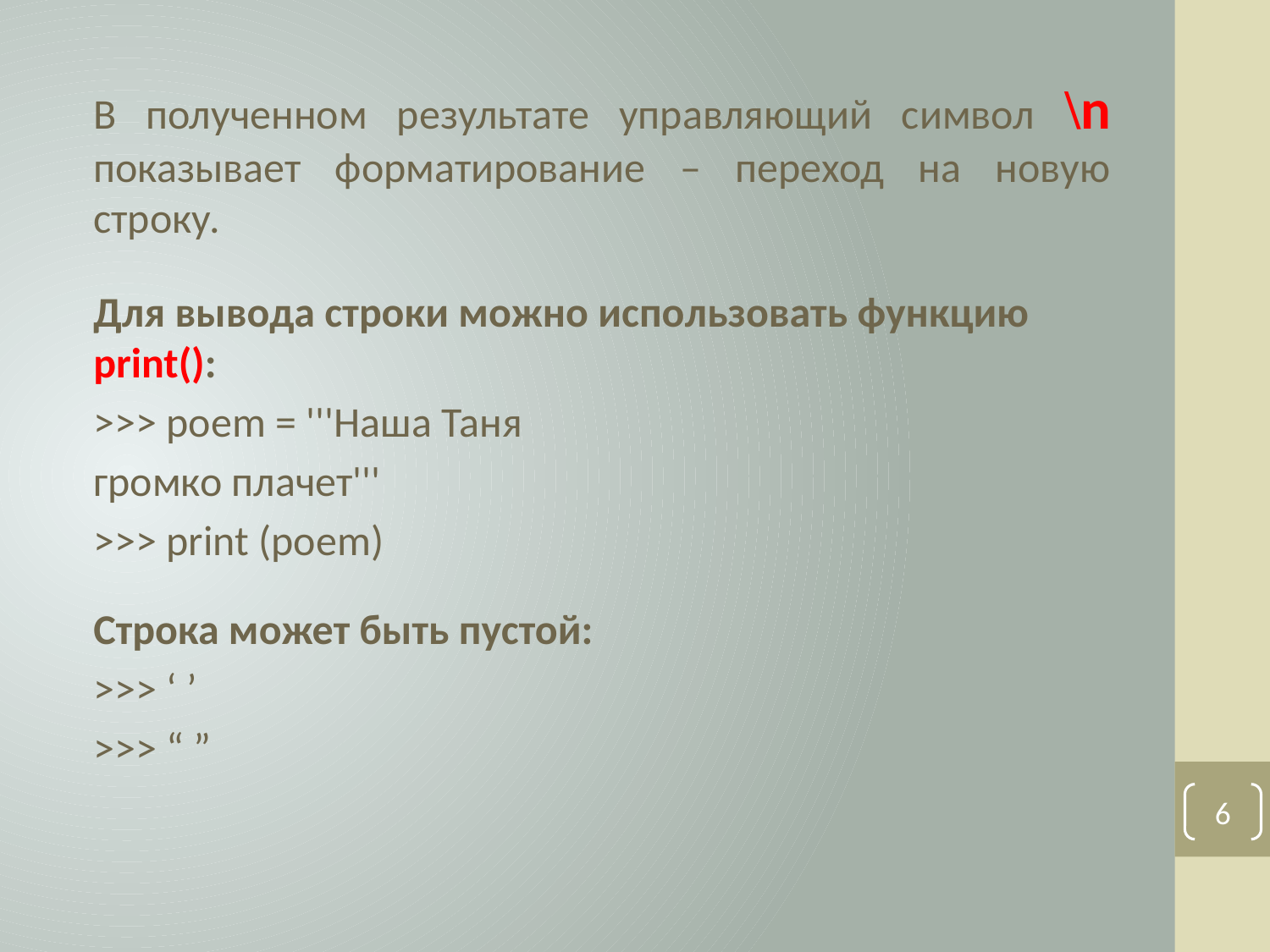

В полученном результате управляющий символ \n показывает форматирование – переход на новую строку.

Для вывода строки можно использовать функцию print():
>>> poem = '''Наша Таня
громко плачет'''
>>> print (poem)

Строка может быть пустой:
>>> ‘ ’
>>> “ ”
6